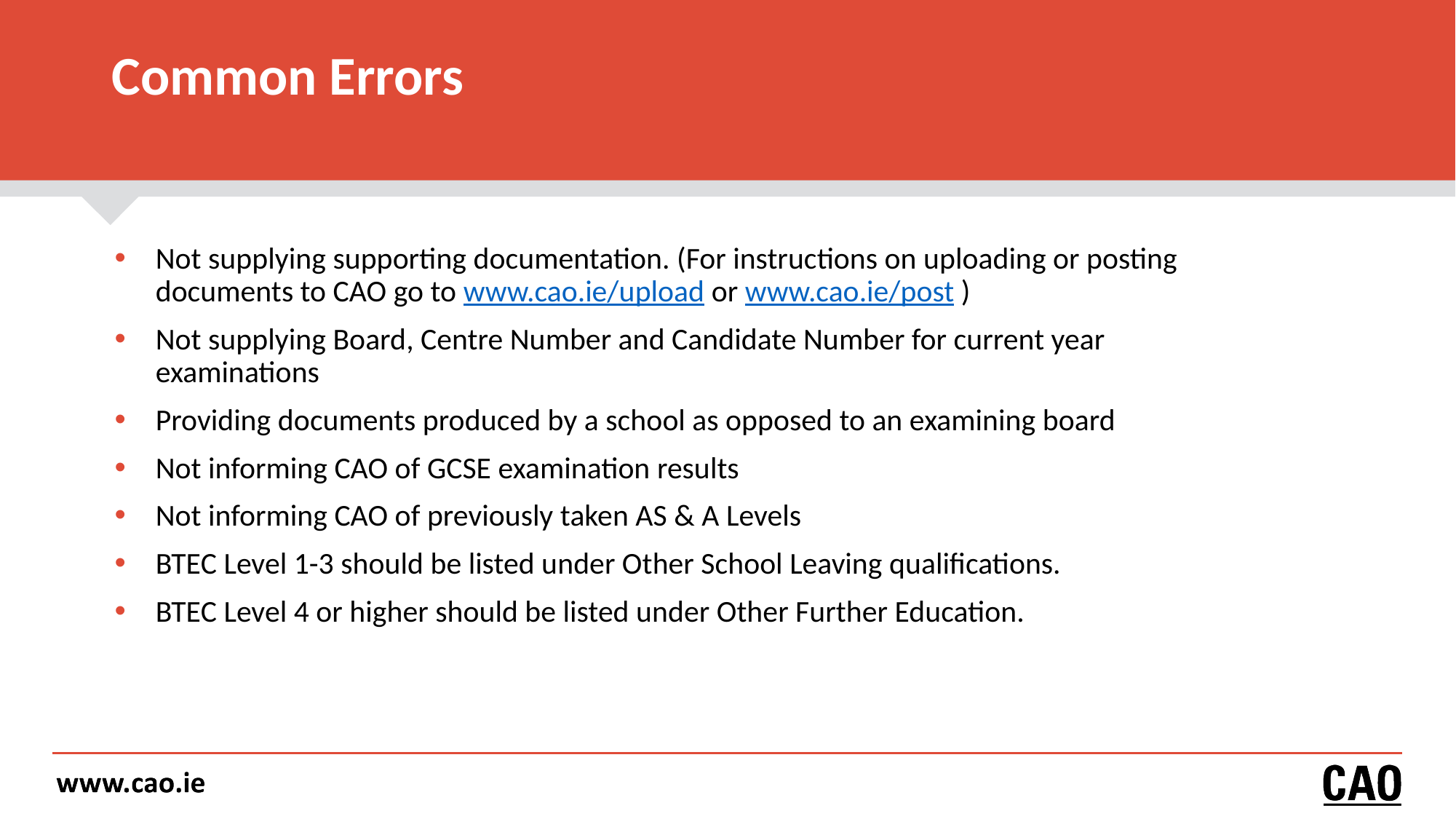

# Common Errors﻿
Not supplying supporting documentation. (For instructions on uploading or posting documents to CAO go to www.cao.ie/upload or www.cao.ie/post )
Not supplying Board, Centre Number and Candidate Number for current year examinations
Providing documents produced by a school as opposed to an examining board
Not informing CAO of GCSE examination results
Not informing CAO of previously taken AS & A Levels
BTEC Level 1-3 should be listed under Other School Leaving qualifications.
BTEC Level 4 or higher should be listed under Other Further Education.